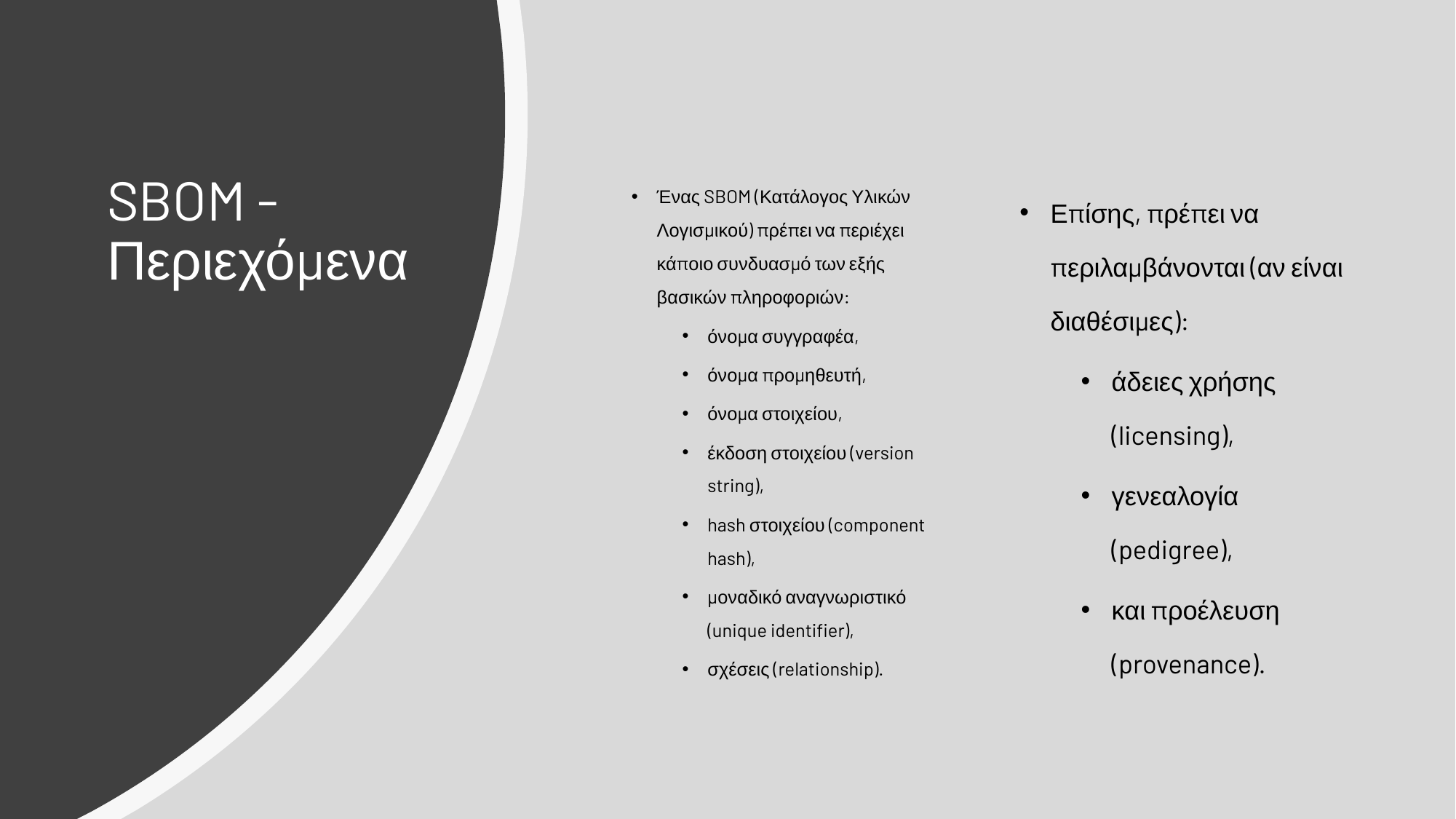

# SBOM - Περιεχόμενα
Ένας SBOM (Κατάλογος Υλικών Λογισμικού) πρέπει να περιέχει κάποιο συνδυασμό των εξής βασικών πληροφοριών:
όνομα συγγραφέα,
όνομα προμηθευτή,
όνομα στοιχείου,
έκδοση στοιχείου (version string),
hash στοιχείου (component hash),
μοναδικό αναγνωριστικό (unique identifier),
σχέσεις (relationship).
Επίσης, πρέπει να περιλαμβάνονται (αν είναι διαθέσιμες):
άδειες χρήσης (licensing),
γενεαλογία (pedigree),
και προέλευση (provenance).